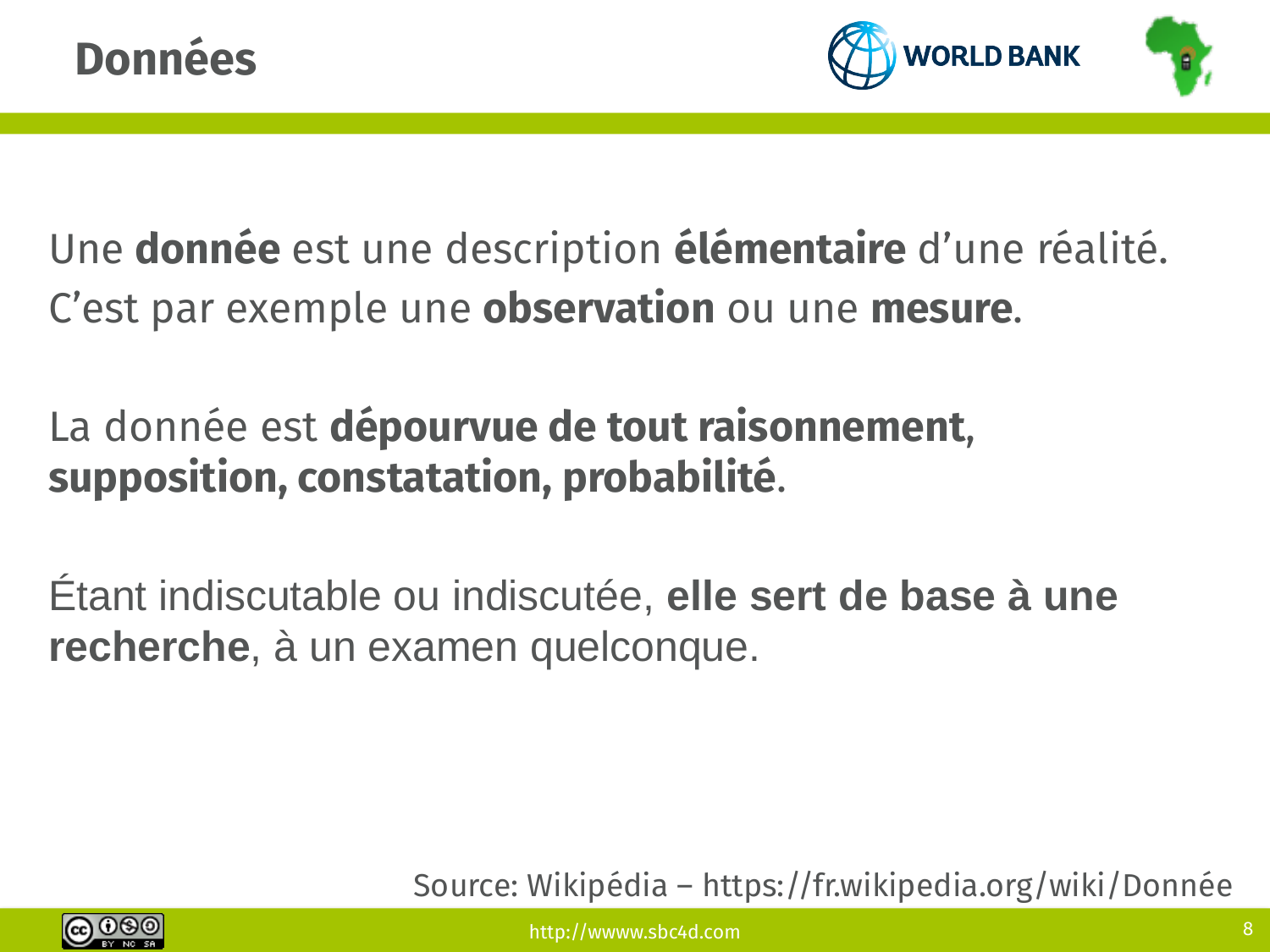

# Données
Une donnée est une description élémentaire d’une réalité.
C’est par exemple une observation ou une mesure.

La donnée est dépourvue de tout raisonnement, supposition, constatation, probabilité.

Étant indiscutable ou indiscutée, elle sert de base à une recherche, à un examen quelconque.

Source: Wikipédia – https://fr.wikipedia.org/wiki/Donnée